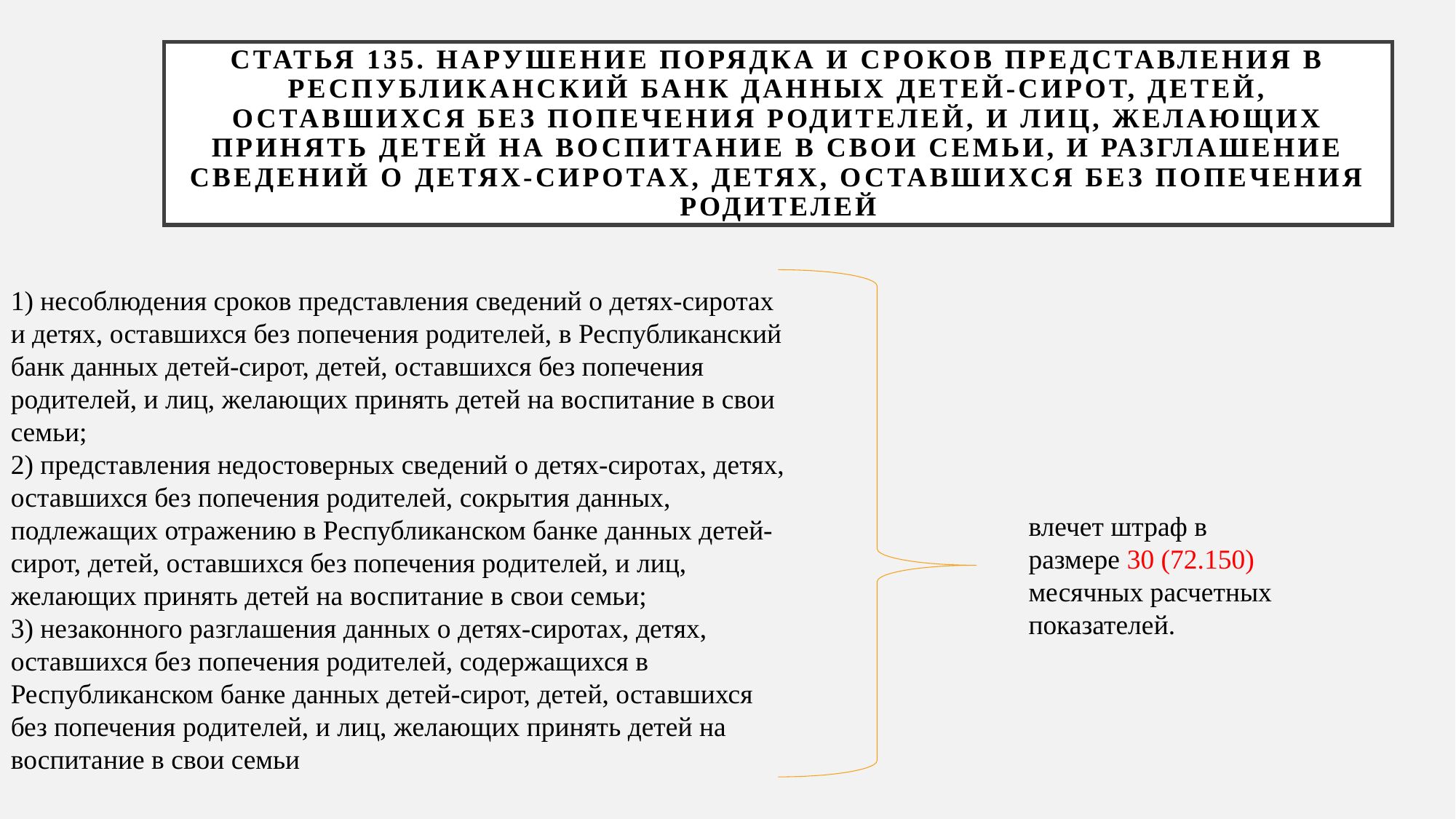

# Статья 135. Нарушение порядка и сроков представления в Республиканский банк данных детей-сирот, детей, оставшихся без попечения родителей, и лиц, желающих принять детей на воспитание в свои семьи, и разглашение сведений о детях-сиротах, детях, оставшихся без попечения родителей

1) несоблюдения сроков представления сведений о детях-сиротах и детях, оставшихся без попечения родителей, в Республиканский банк данных детей-сирот, детей, оставшихся без попечения родителей, и лиц, желающих принять детей на воспитание в свои семьи;
2) представления недостоверных сведений о детях-сиротах, детях, оставшихся без попечения родителей, сокрытия данных, подлежащих отражению в Республиканском банке данных детей-сирот, детей, оставшихся без попечения родителей, и лиц, желающих принять детей на воспитание в свои семьи;
3) незаконного разглашения данных о детях-сиротах, детях, оставшихся без попечения родителей, содержащихся в Республиканском банке данных детей-сирот, детей, оставшихся без попечения родителей, и лиц, желающих принять детей на воспитание в свои семьи
влечет штраф в размере 30 (72.150) месячных расчетных показателей.